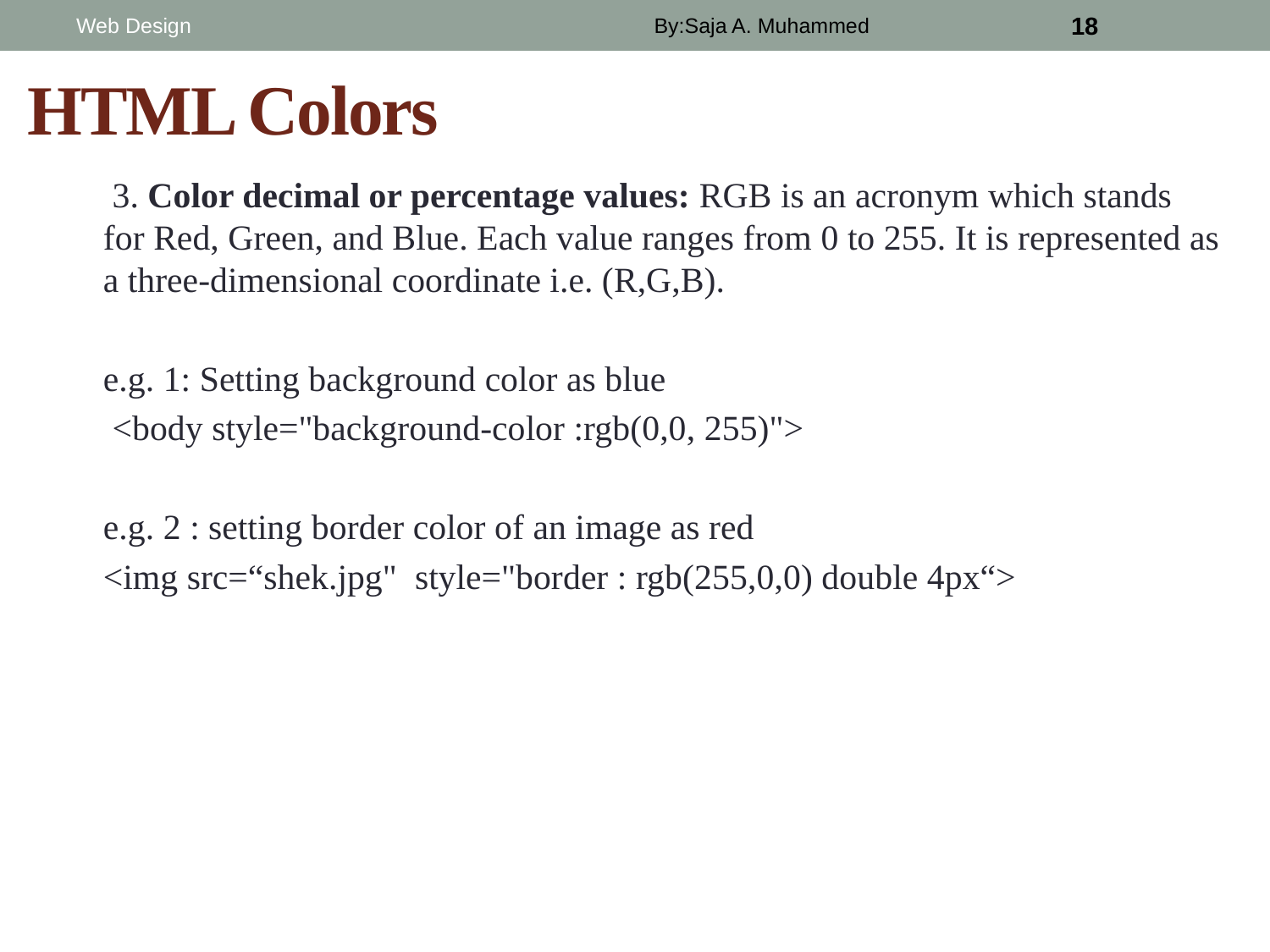

Web Design
By:Saja A. Muhammed
18
# HTML Colors
 3. Color decimal or percentage values: RGB is an acronym which stands for Red, Green, and Blue. Each value ranges from 0 to 255. It is represented as a three-dimensional coordinate i.e. (R,G,B).

e.g. 1: Setting background color as blue
 <body style="background-color :rgb(0,0, 255)">

e.g. 2 : setting border color of an image as red
<img src=“shek.jpg"  style="border : rgb(255,0,0) double 4px“>